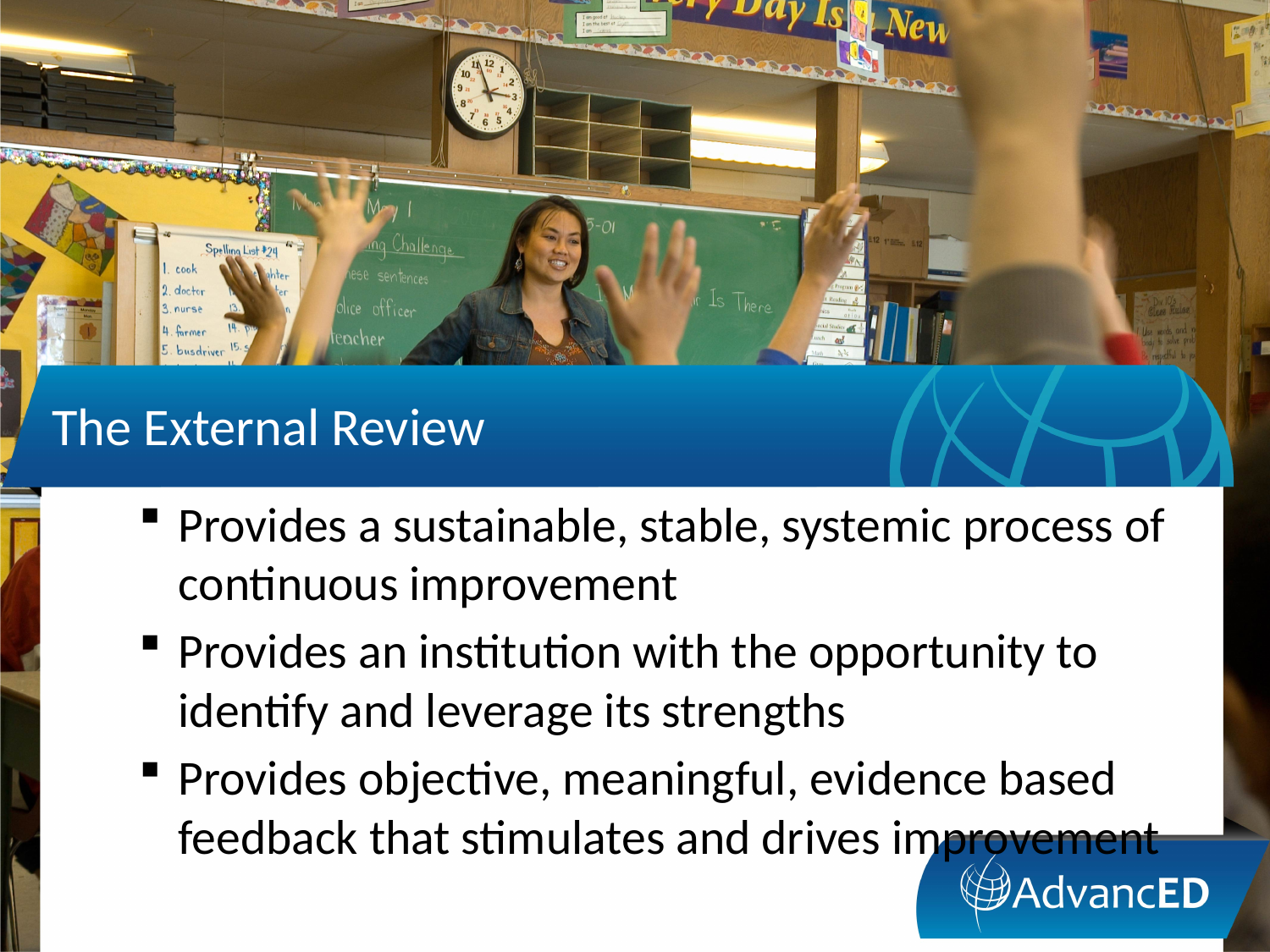

# The External Review
Provides a sustainable, stable, systemic process of continuous improvement
Provides an institution with the opportunity to identify and leverage its strengths
Provides objective, meaningful, evidence based feedback that stimulates and drives improvement